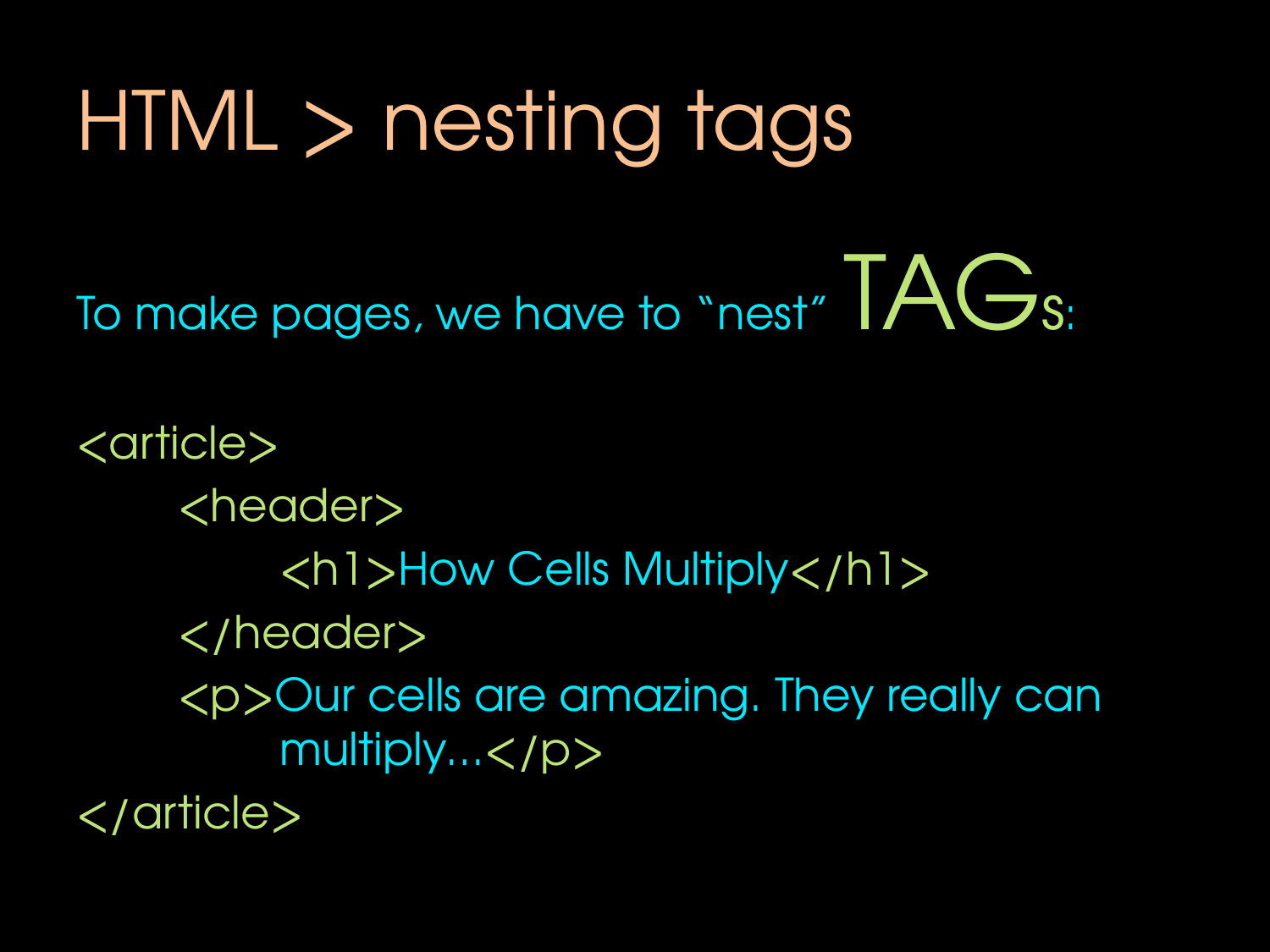

# HTML > nesting tags
To make pages, we have to “nest” TAGs:
<article>
	<header>
		<h1>How Cells Multiply</h1>
	</header>
	<p>Our cells are amazing. They really can 		multiply…</p>
</article>